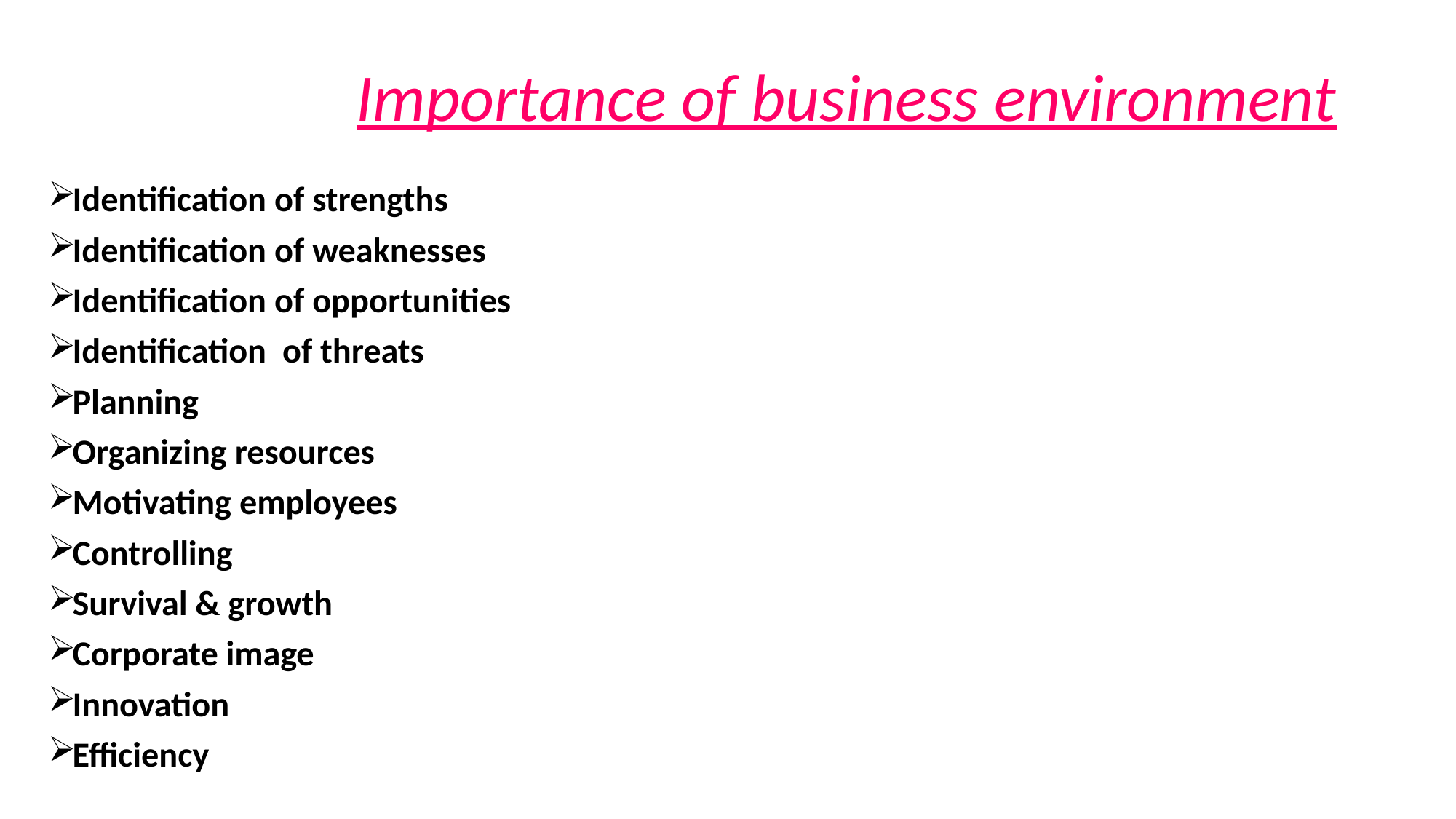

# Importance of business environment
Identification of strengths
Identification of weaknesses
Identification of opportunities
Identification  of threats
Planning
Organizing resources
Motivating employees
Controlling
Survival & growth
Corporate image
Innovation
Efficiency